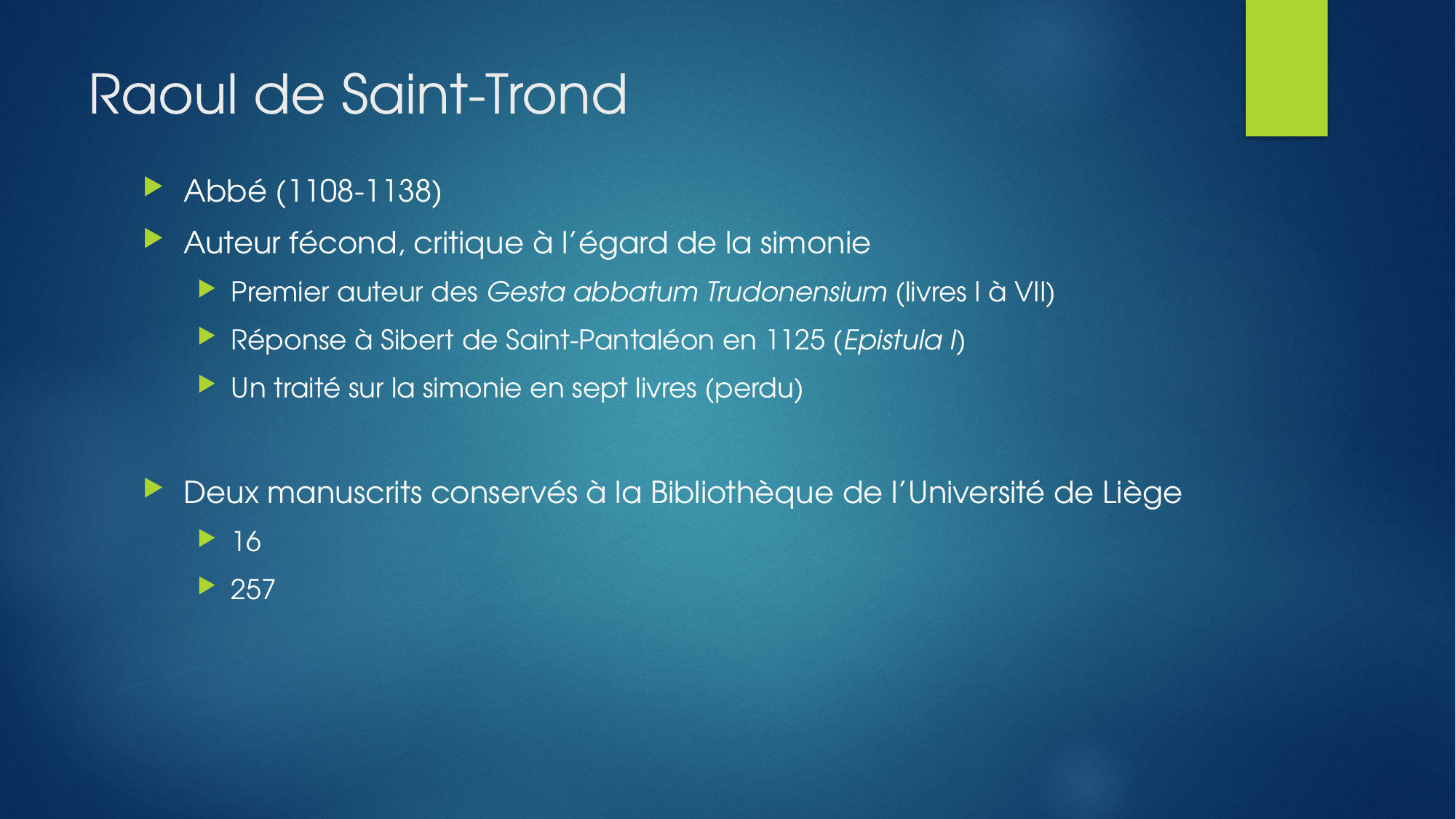

# Raoul de Saint-Trond
Abbé (1108-1138)
Auteur fécond, critique à l’égard de la simonie
Premier auteur des Gesta abbatum Trudonensium (livres I à VII)
Réponse à Sibert de Saint-Pantaléon en 1125 (Epistula I)
Un traité sur la simonie en sept livres (perdu)

Deux manuscrits conservés à la Bibliothèque de l’Université de Liège
16
257